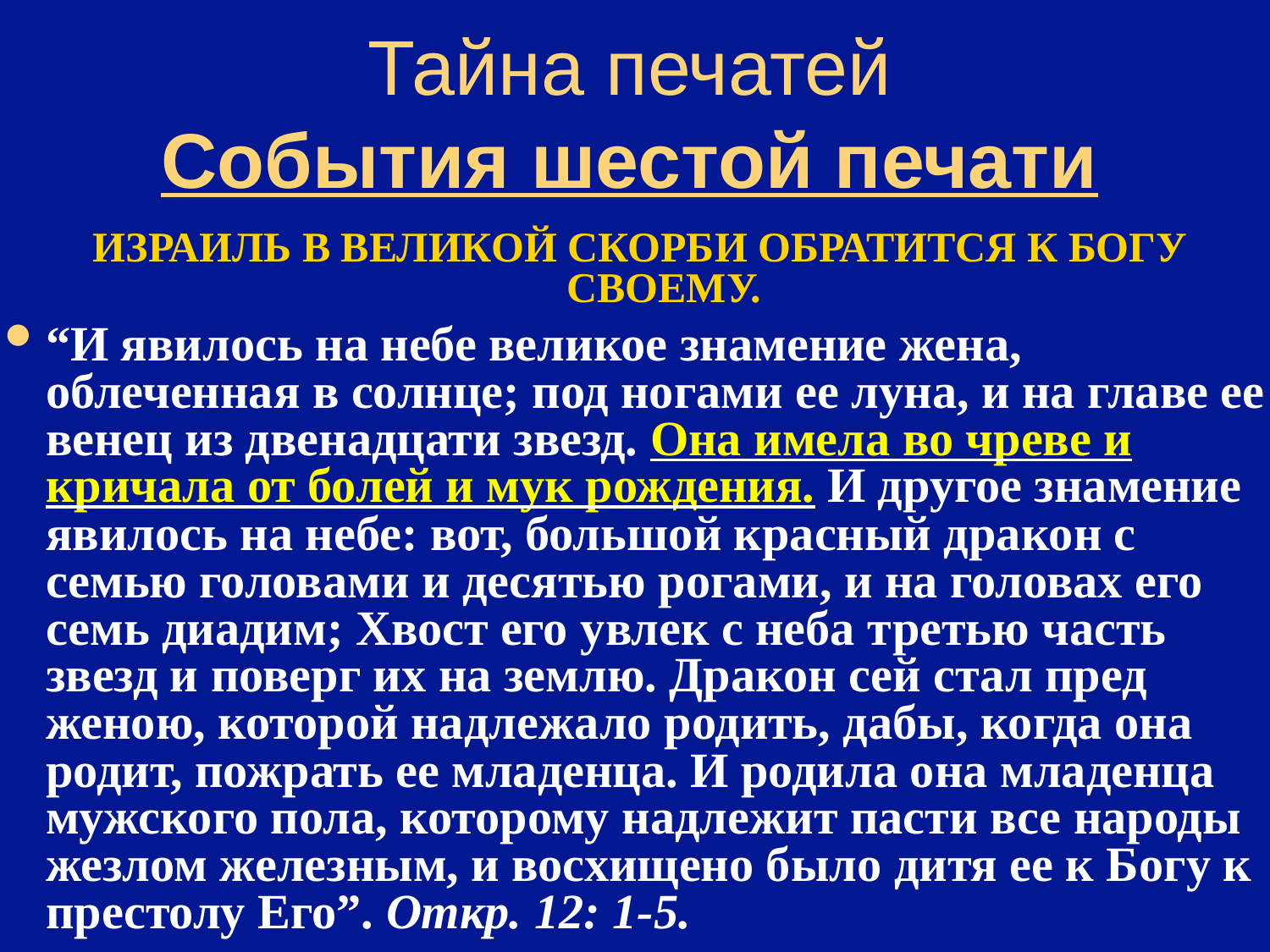

# Тайна печатей События шестой печати
ИЗРАИЛЬ В ВЕЛИКОЙ СКОРБИ ОБРАТИТСЯ К БОГУ СВОЕМУ.
“И явилось на небе великое знамение жена, облеченная в солнце; под ногами ее луна, и на главе ее венец из двенадцати звезд. Она имела во чреве и кричала от болей и мук рождения. И другое знамение явилось на небе: вот, большой красный дракон с семью головами и десятью рогами, и на головах его семь диадим; Хвост его увлек с неба третью часть звезд и поверг их на землю. Дракон сей стал пред женою, которой надлежало родить, дабы, когда она родит, пожрать ее младенца. И родила она младенца мужского пола, которому надлежит пасти все народы жезлом железным, и восхищено было дитя ее к Богу к престолу Его”. Откр. 12: 1-5.